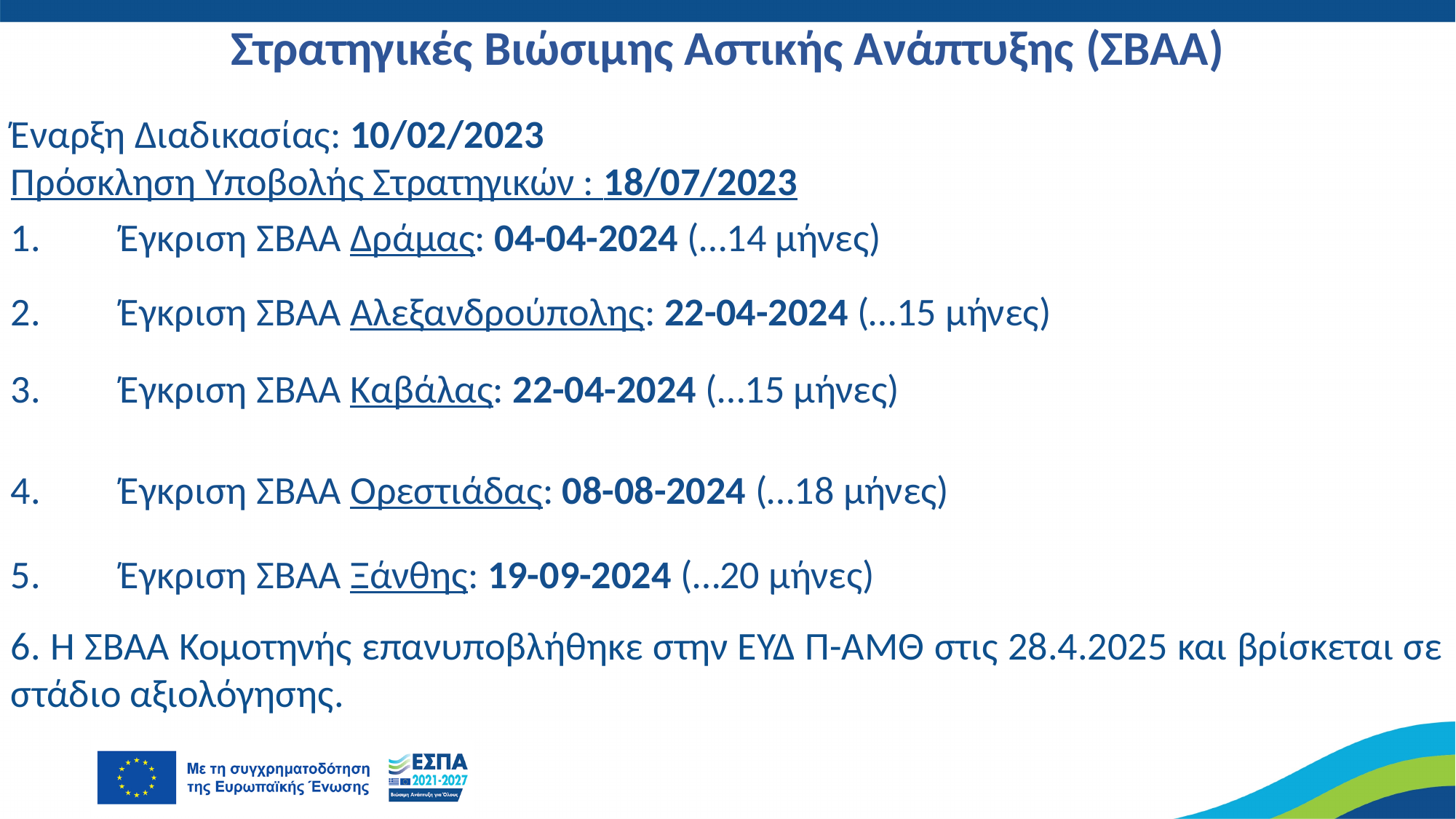

Στρατηγικές Βιώσιμης Αστικής Ανάπτυξης (ΣΒΑΑ)
Έναρξη Διαδικασίας: 10/02/2023
Πρόσκληση Υποβολής Στρατηγικών : 18/07/2023
1.	Έγκριση ΣΒΑΑ Δράμας: 04-04-2024 (…14 μήνες)
2.	Έγκριση ΣΒΑΑ Αλεξανδρούπολης: 22-04-2024 (…15 μήνες)
3.	Έγκριση ΣΒΑΑ Καβάλας: 22-04-2024 (…15 μήνες)
4.	Έγκριση ΣΒΑΑ Ορεστιάδας: 08-08-2024 (…18 μήνες)
5.	Έγκριση ΣΒΑΑ Ξάνθης: 19-09-2024 (…20 μήνες)
6. Η ΣΒΑΑ Κομοτηνής επανυποβλήθηκε στην ΕΥΔ Π-ΑΜΘ στις 28.4.2025 και βρίσκεται σε στάδιο αξιολόγησης.